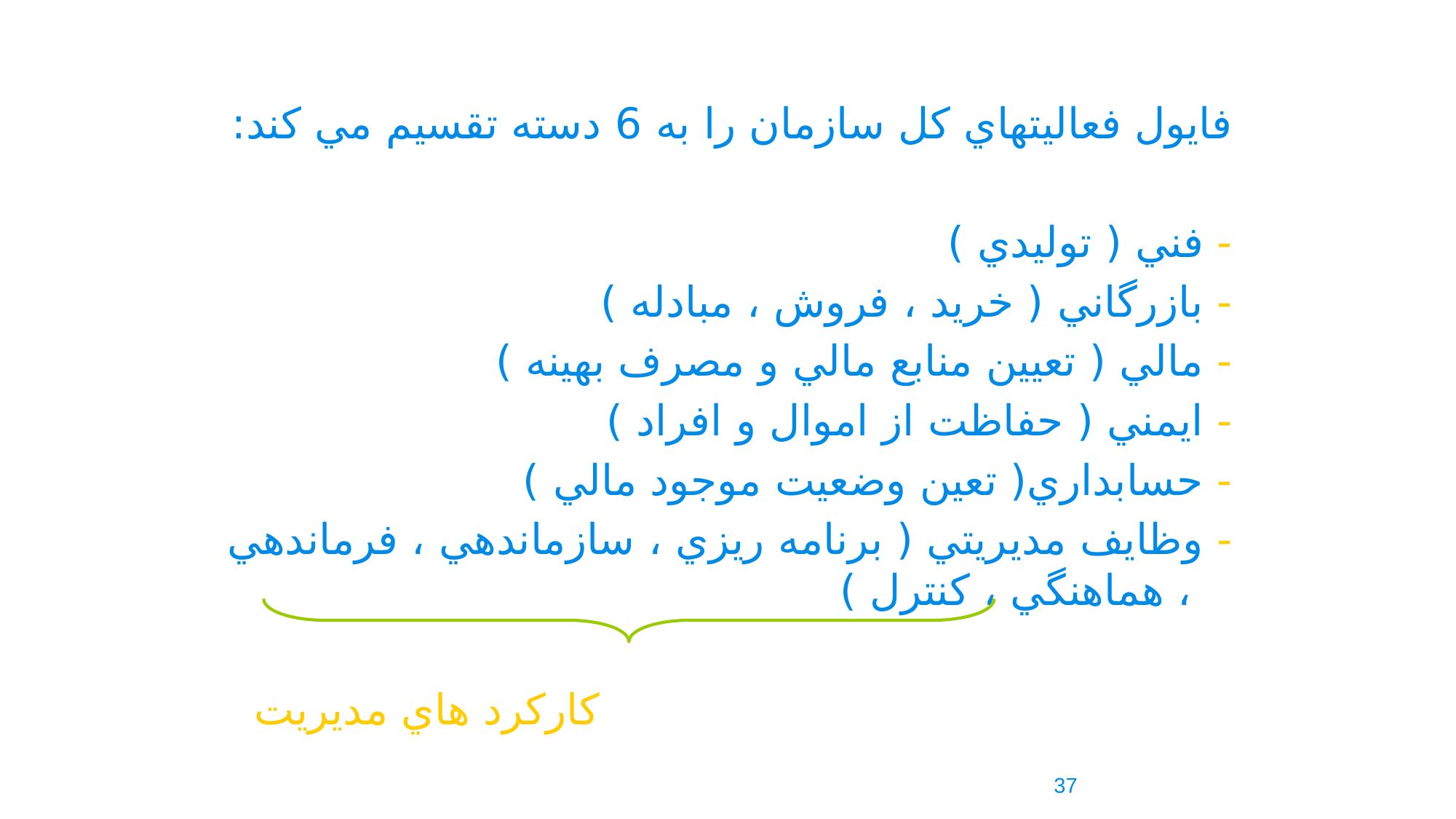

فايول فعاليتهاي کل سازمان را به 6 دسته تقسيم مي کند:

- فني ( توليدي )
- بازرگاني ( خريد ، فروش ، مبادله )
- مالي ( تعيين منابع مالي و مصرف بهينه )
- ايمني ( حفاظت از اموال و افراد )
- حسابداري( تعين وضعيت موجود مالي )
- وظايف مديريتي ( برنامه ريزي ، سازماندهي ، فرماندهي ، هماهنگي ، کنترل )

                                               کارکرد هاي مديريت

37